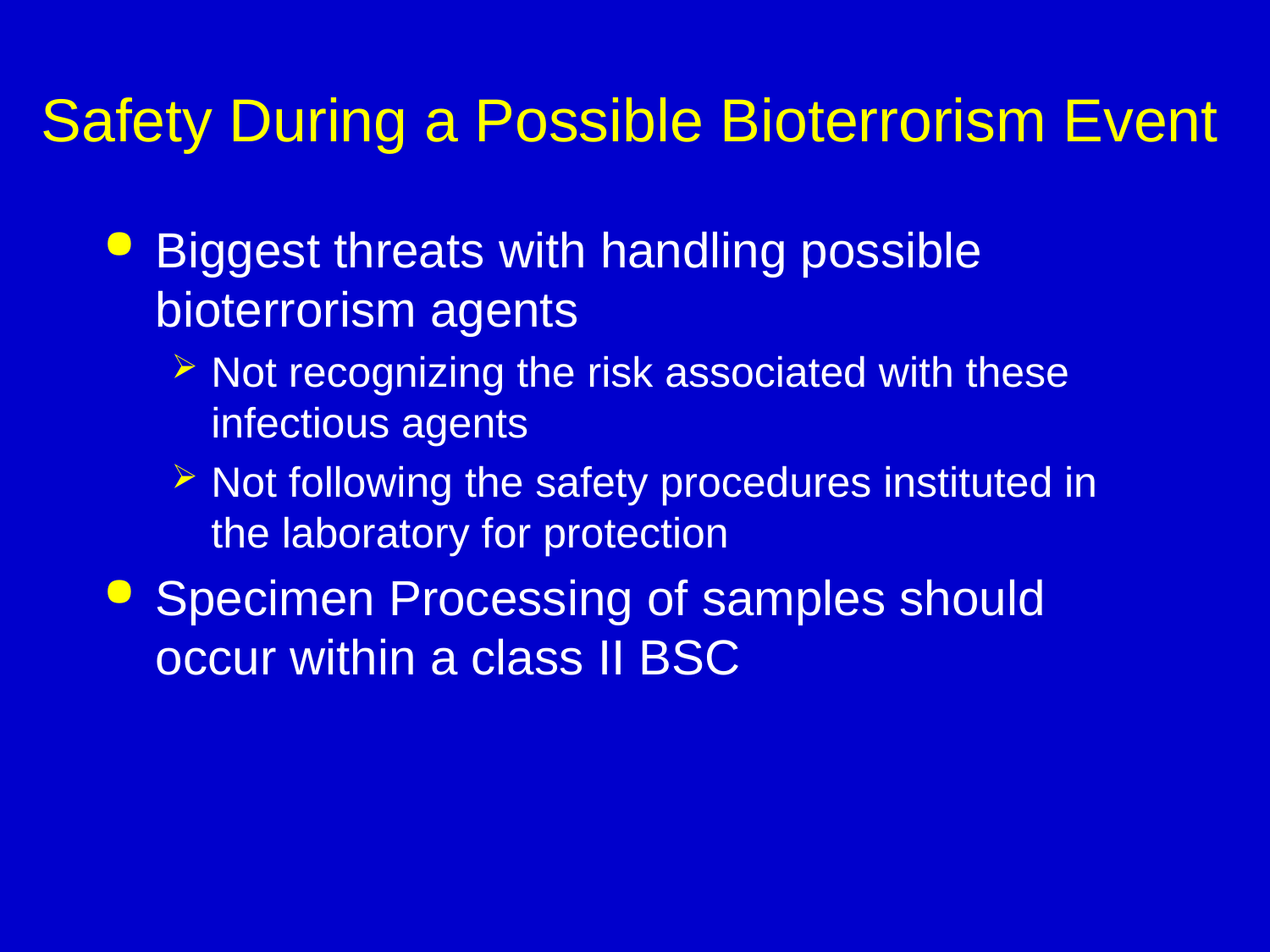

# Safety During a Possible Bioterrorism Event
Biggest threats with handling possible bioterrorism agents
Not recognizing the risk associated with these infectious agents
Not following the safety procedures instituted in the laboratory for protection
Specimen Processing of samples should occur within a class II BSC